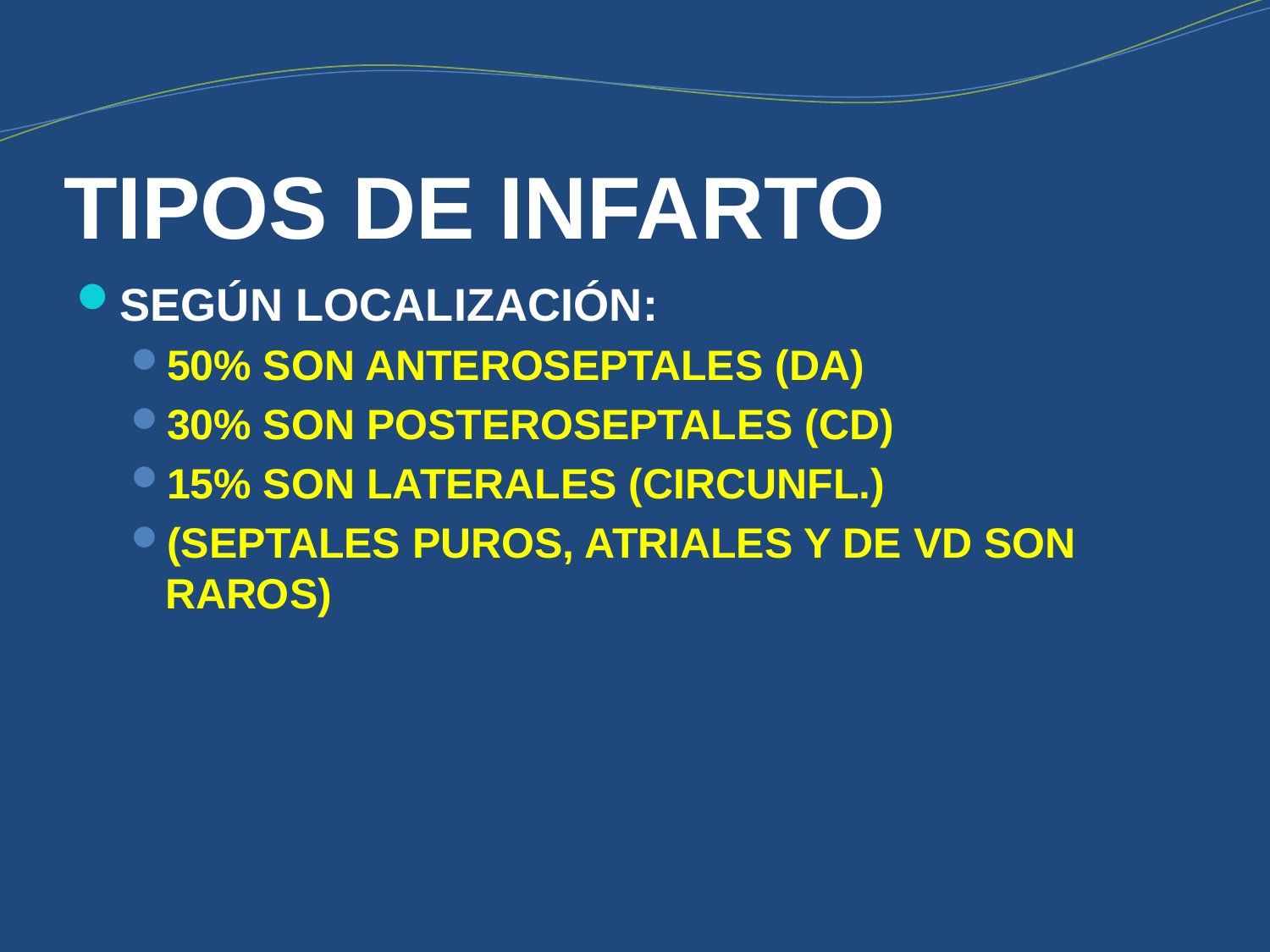

# TIPOS DE INFARTO
SEGÚN LOCALIZACIÓN:
50% SON ANTEROSEPTALES (DA)
30% SON POSTEROSEPTALES (CD)
15% SON LATERALES (CIRCUNFL.)
(SEPTALES PUROS, ATRIALES Y DE VD SON RAROS)